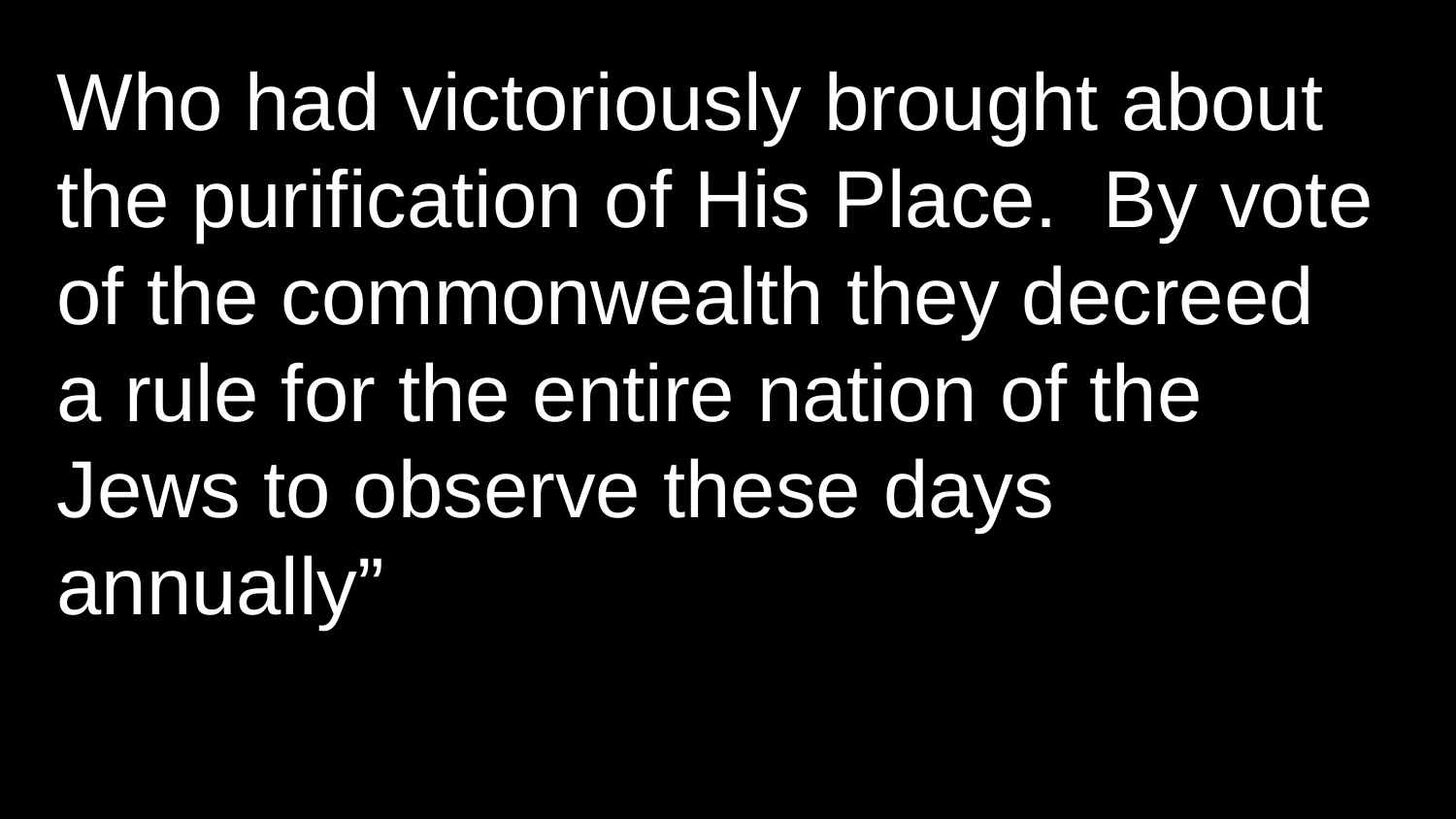

Who had victoriously brought about the purification of His Place.  By vote of the commonwealth they decreed a rule for the entire nation of the Jews to observe these days annually”